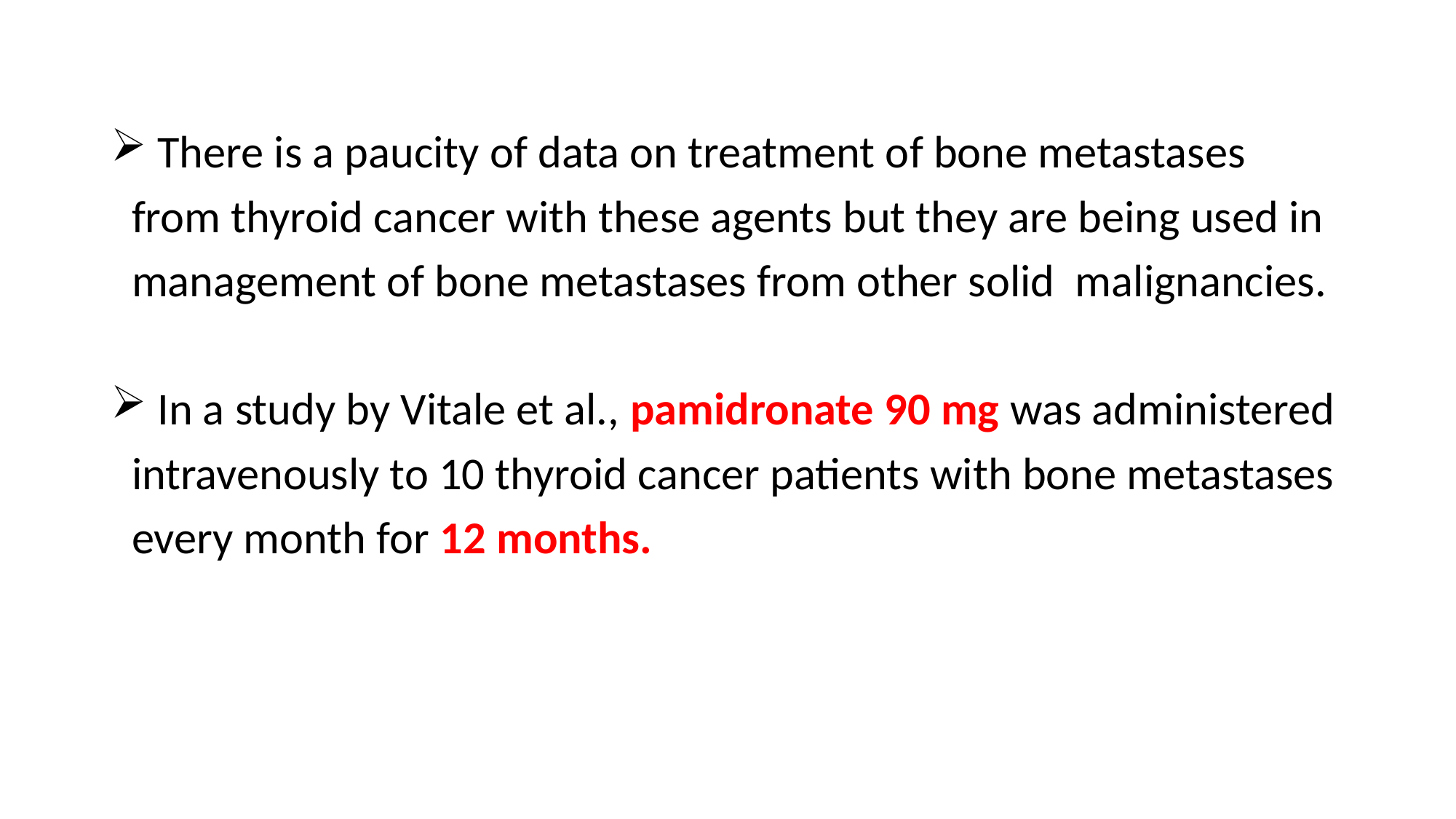

There is a paucity of data on treatment of bone metastases
  from thyroid cancer with these agents but they are being used in
  management of bone metastases from other solid  malignancies.

 In a study by Vitale et al., pamidronate 90 mg was administered
  intravenously to 10 thyroid cancer patients with bone metastases
  every month for 12 months.